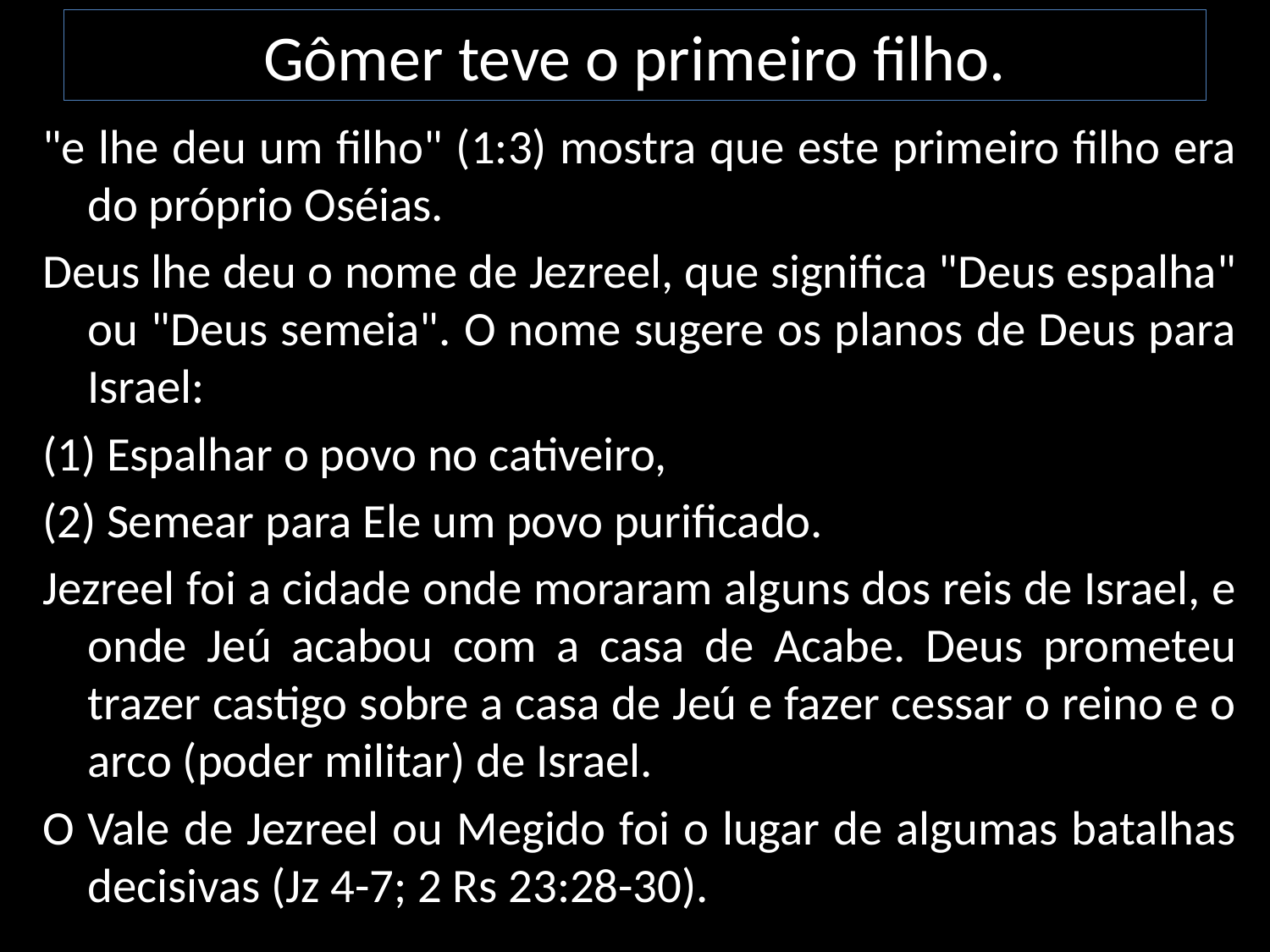

# Gômer teve o primeiro filho.
"e lhe deu um filho" (1:3) mostra que este primeiro filho era do próprio Oséias.
Deus lhe deu o nome de Jezreel, que significa "Deus espalha" ou "Deus semeia". O nome sugere os planos de Deus para Israel:
(1) Espalhar o povo no cativeiro,
(2) Semear para Ele um povo purificado.
Jezreel foi a cidade onde moraram alguns dos reis de Israel, e onde Jeú acabou com a casa de Acabe. Deus prometeu trazer castigo sobre a casa de Jeú e fazer cessar o reino e o arco (poder militar) de Israel.
O Vale de Jezreel ou Megido foi o lugar de algumas batalhas decisivas (Jz 4-7; 2 Rs 23:28-30).